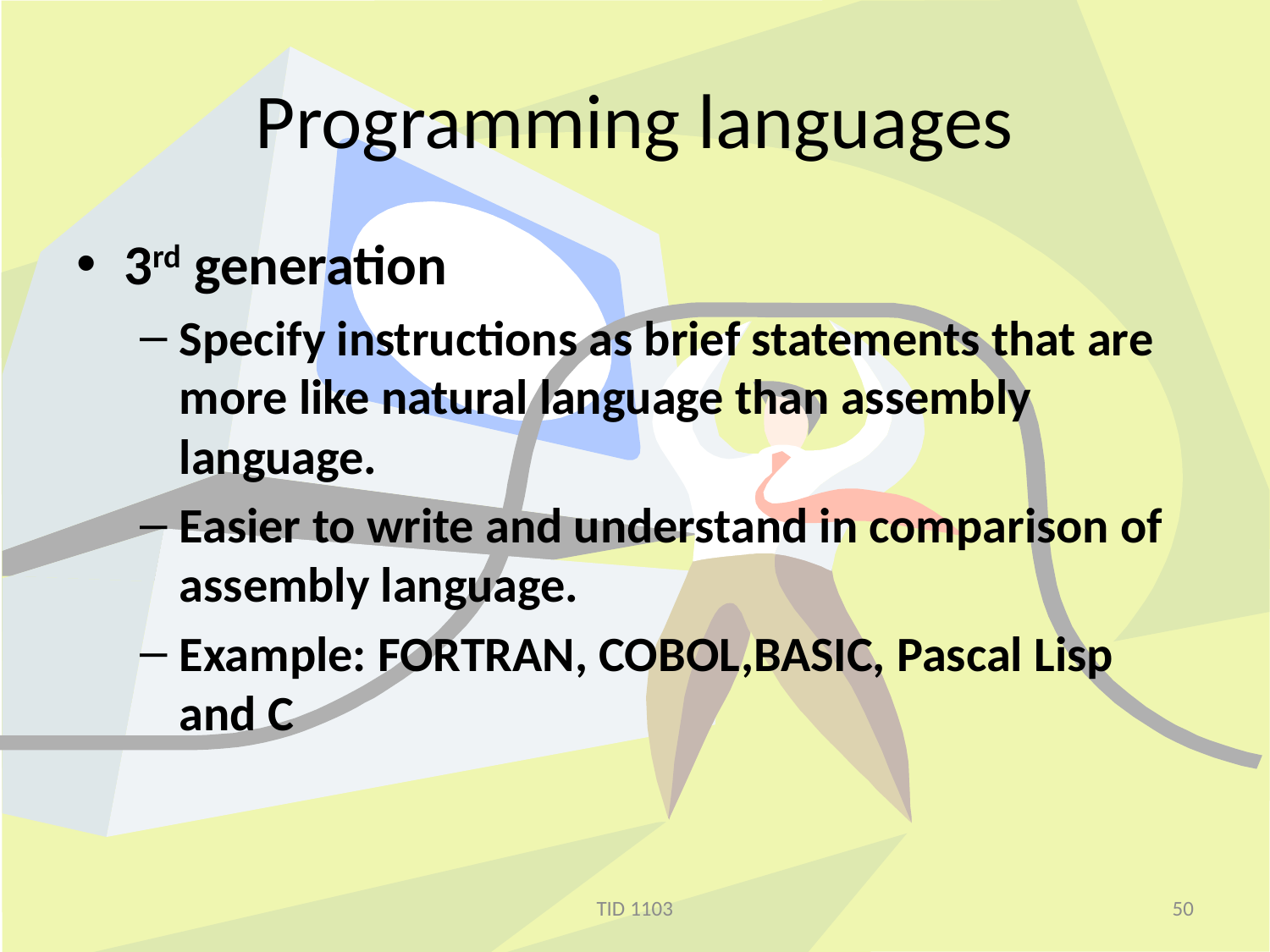

# Programming languages
3rd generation
Specify instructions as brief statements that are more like natural language than assembly language.
Easier to write and understand in comparison of assembly language.
Example: FORTRAN, COBOL,BASIC, Pascal Lisp and C
TID 1103
50